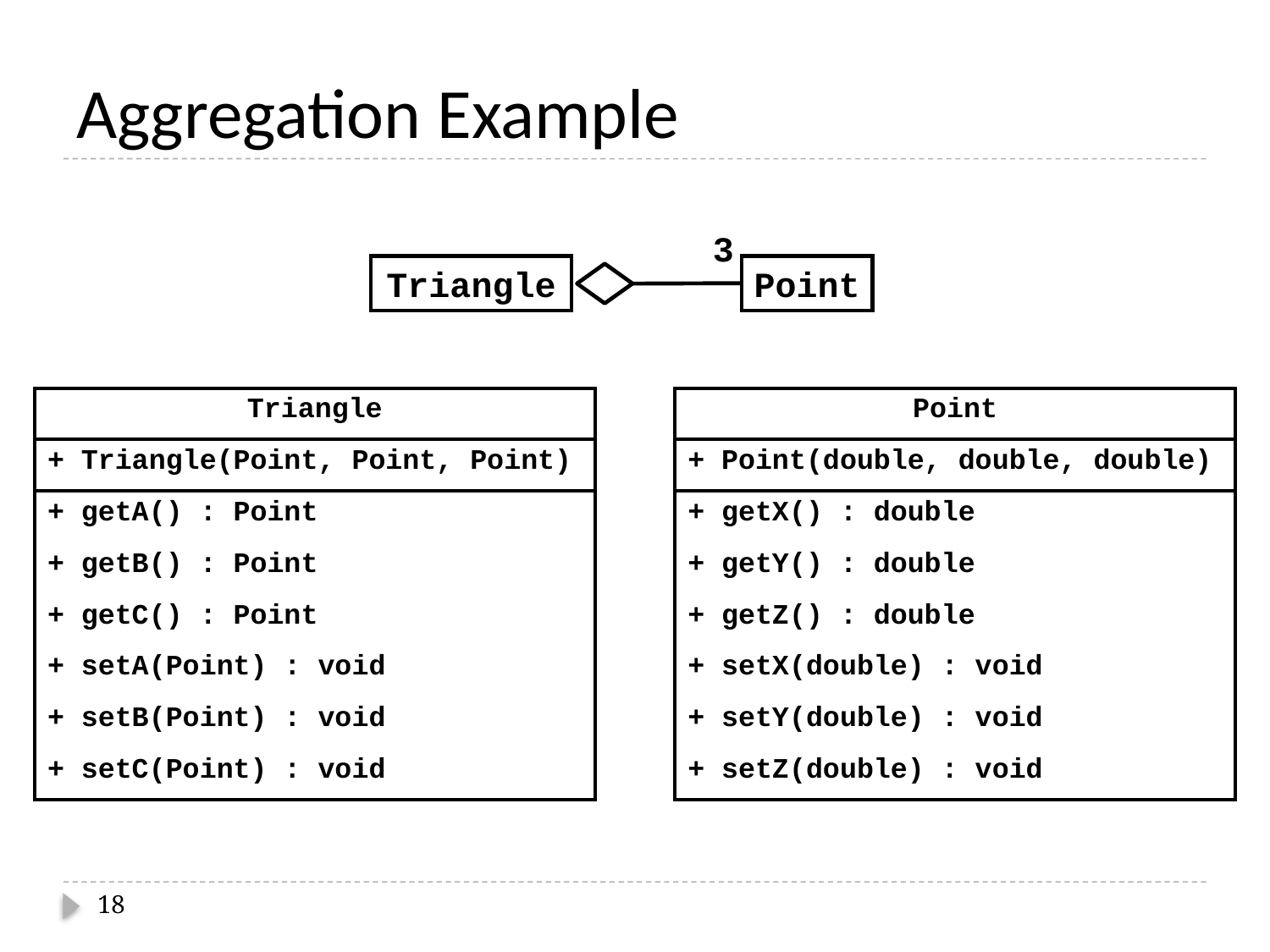

# Aggregation Example

3
Triangle
Point

| Triangle |
| --- |
| + Triangle(Point, Point, Point) |
| + getA() : Point |
| + getB() : Point |
| + getC() : Point |
| + setA(Point) : void |
| + setB(Point) : void |
| + setC(Point) : void |
| Point |
| --- |
| + Point(double, double, double) |
| + getX() : double |
| + getY() : double |
| + getZ() : double |
| + setX(double) : void |
| + setY(double) : void |
| + setZ(double) : void |
18